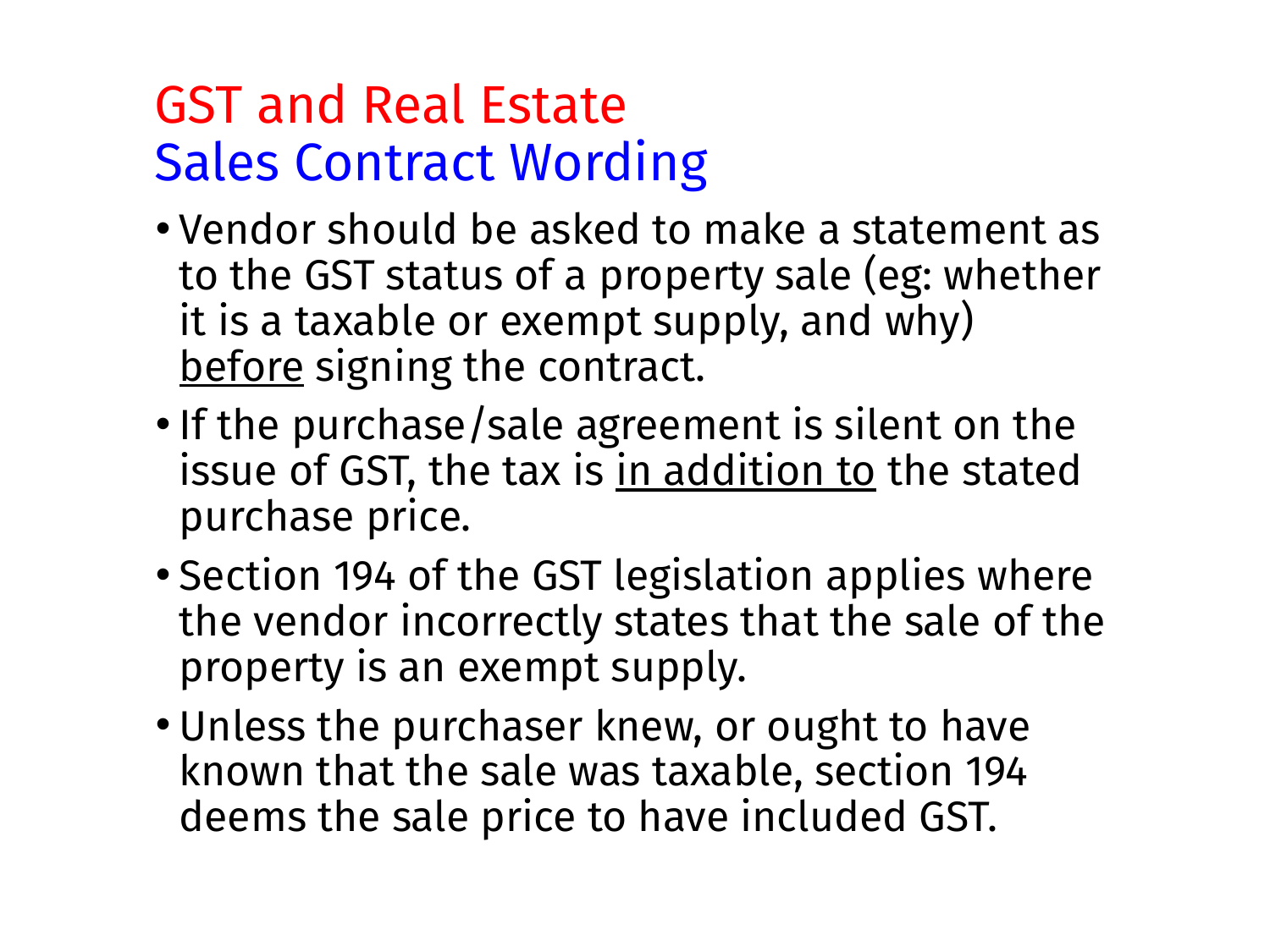

# GST and Real Estate Sales Contract Wording
Vendor should be asked to make a statement as to the GST status of a property sale (eg: whether it is a taxable or exempt supply, and why) before signing the contract.
If the purchase/sale agreement is silent on the issue of GST, the tax is in addition to the stated purchase price.
Section 194 of the GST legislation applies where the vendor incorrectly states that the sale of the property is an exempt supply.
Unless the purchaser knew, or ought to have known that the sale was taxable, section 194 deems the sale price to have included GST.